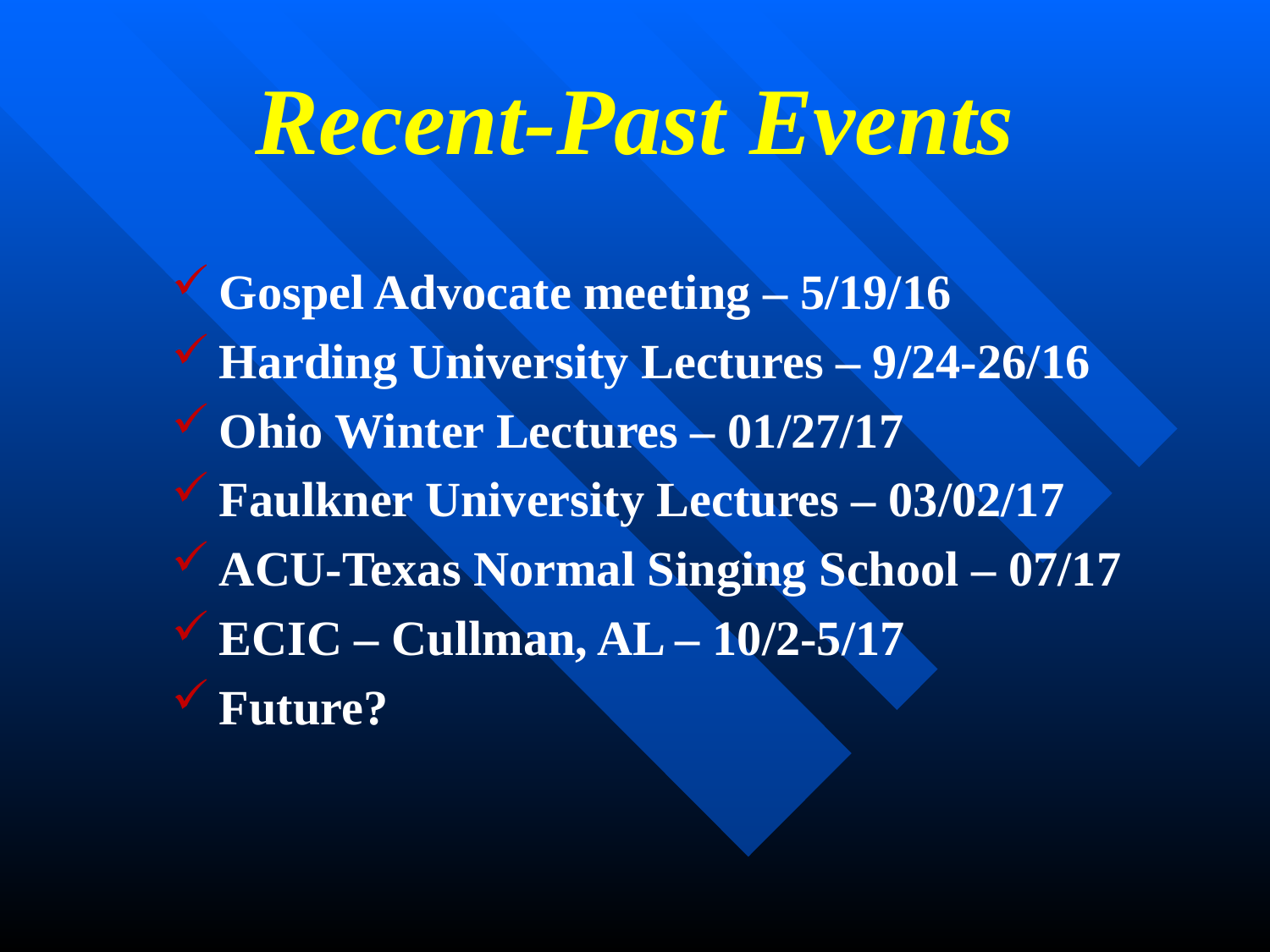

# Recent-Past Events
Gospel Advocate meeting – 5/19/16
Harding University Lectures – 9/24-26/16
Ohio Winter Lectures – 01/27/17
Faulkner University Lectures – 03/02/17
ACU-Texas Normal Singing School – 07/17
ECIC – Cullman, AL – 10/2-5/17
Future?